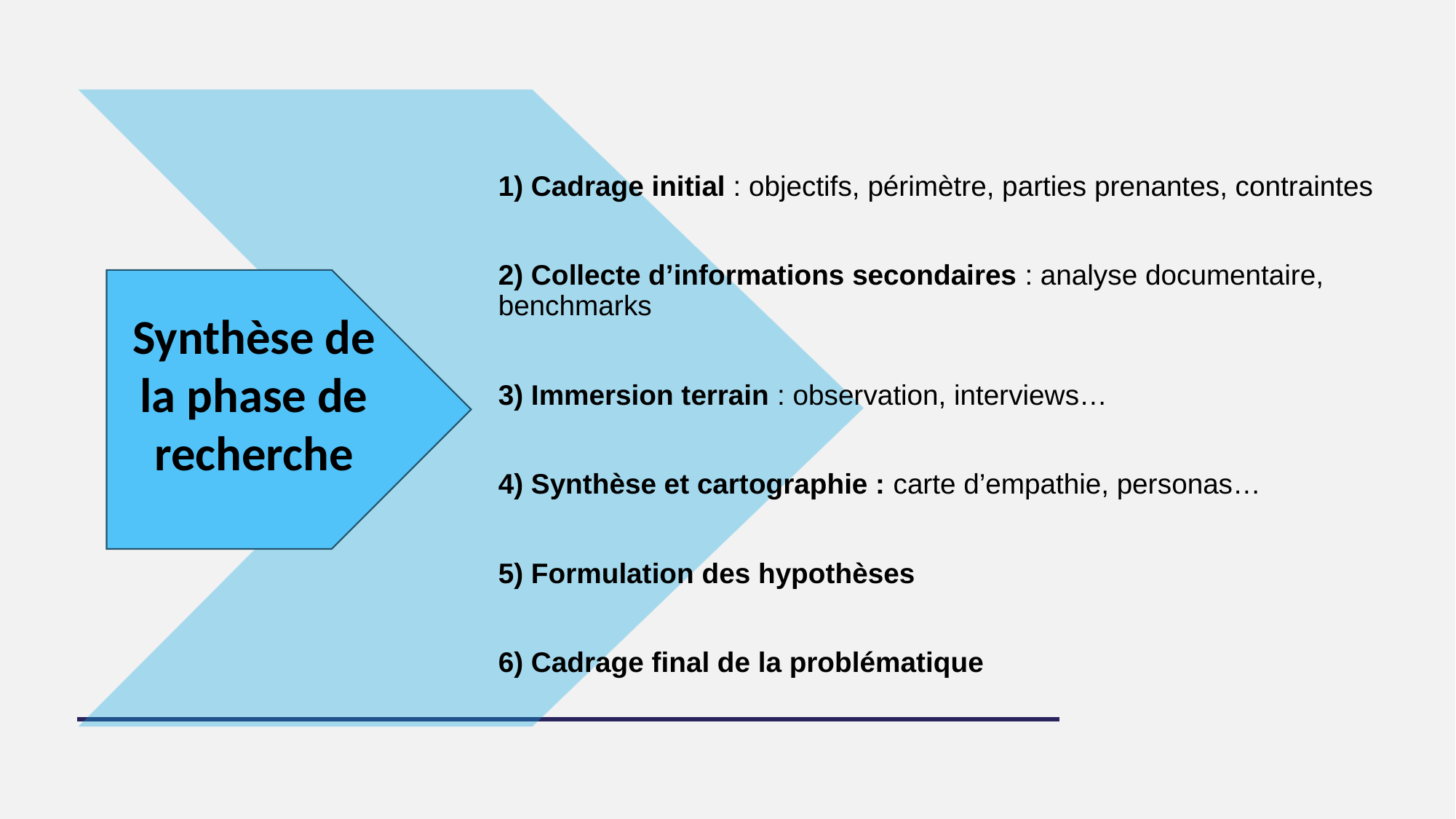

1) Cadrage initial : objectifs, périmètre, parties prenantes, contraintes

2) Collecte d’informations secondaires : analyse documentaire, benchmarks

3) Immersion terrain : observation, interviews…

4) Synthèse et cartographie : carte d’empathie, personas…

5) Formulation des hypothèses

6) Cadrage final de la problématique
Synthèse de la phase de recherche